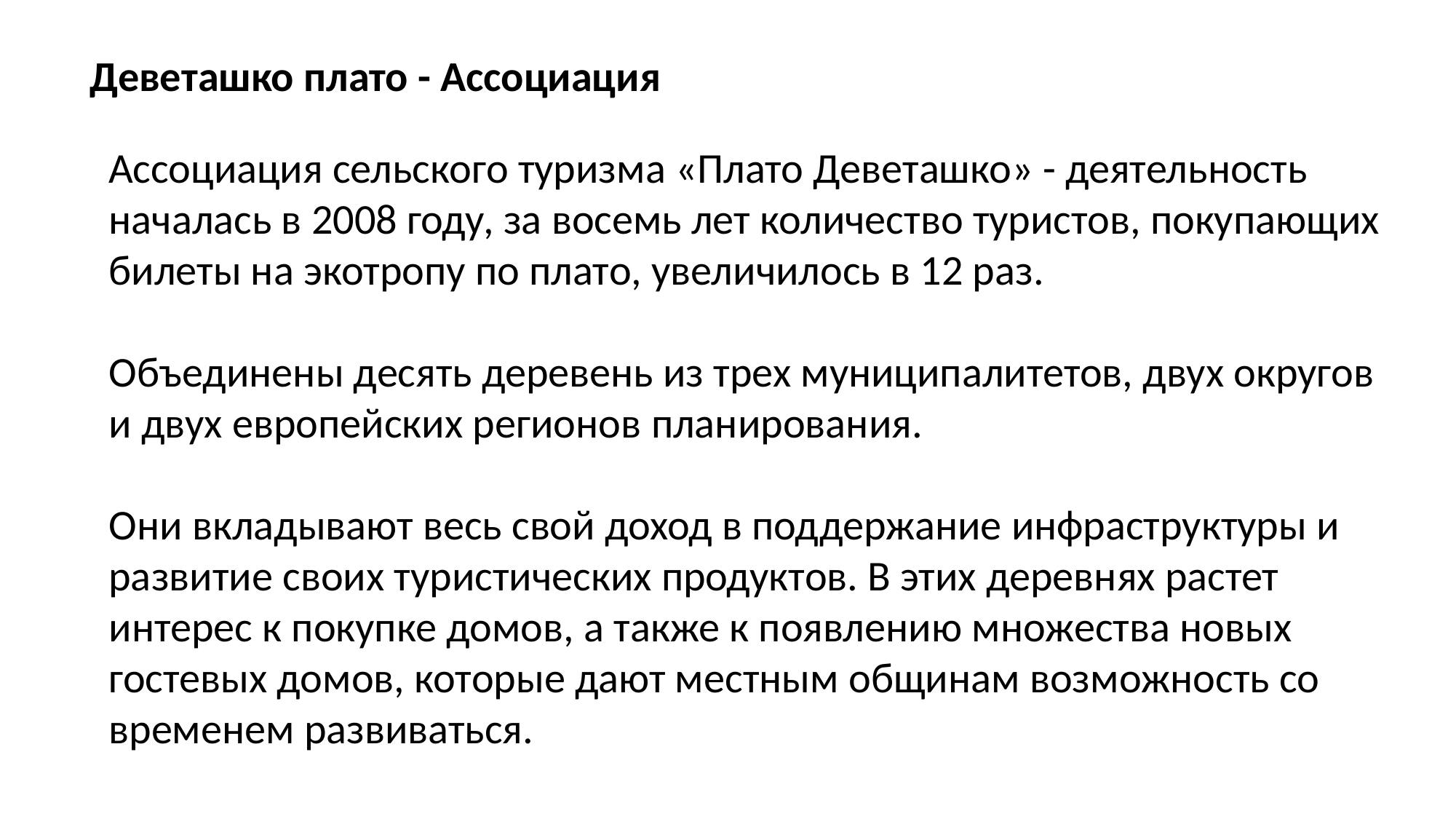

Деветашко плато - Ассоциация
Ассоциация сельского туризма «Плато Деветашко» - деятельность началась в 2008 году, за восемь лет количество туристов, покупающих билеты на экотропу по плато, увеличилось в 12 раз.

Объединены десять деревень из трех муниципалитетов, двух округов и двух европейских регионов планирования.

Они вкладывают весь свой доход в поддержание инфраструктуры и развитие своих туристических продуктов. В этих деревнях растет интерес к покупке домов, а также к появлению множества новых гостевых домов, которые дают местным общинам возможность со временем развиваться.